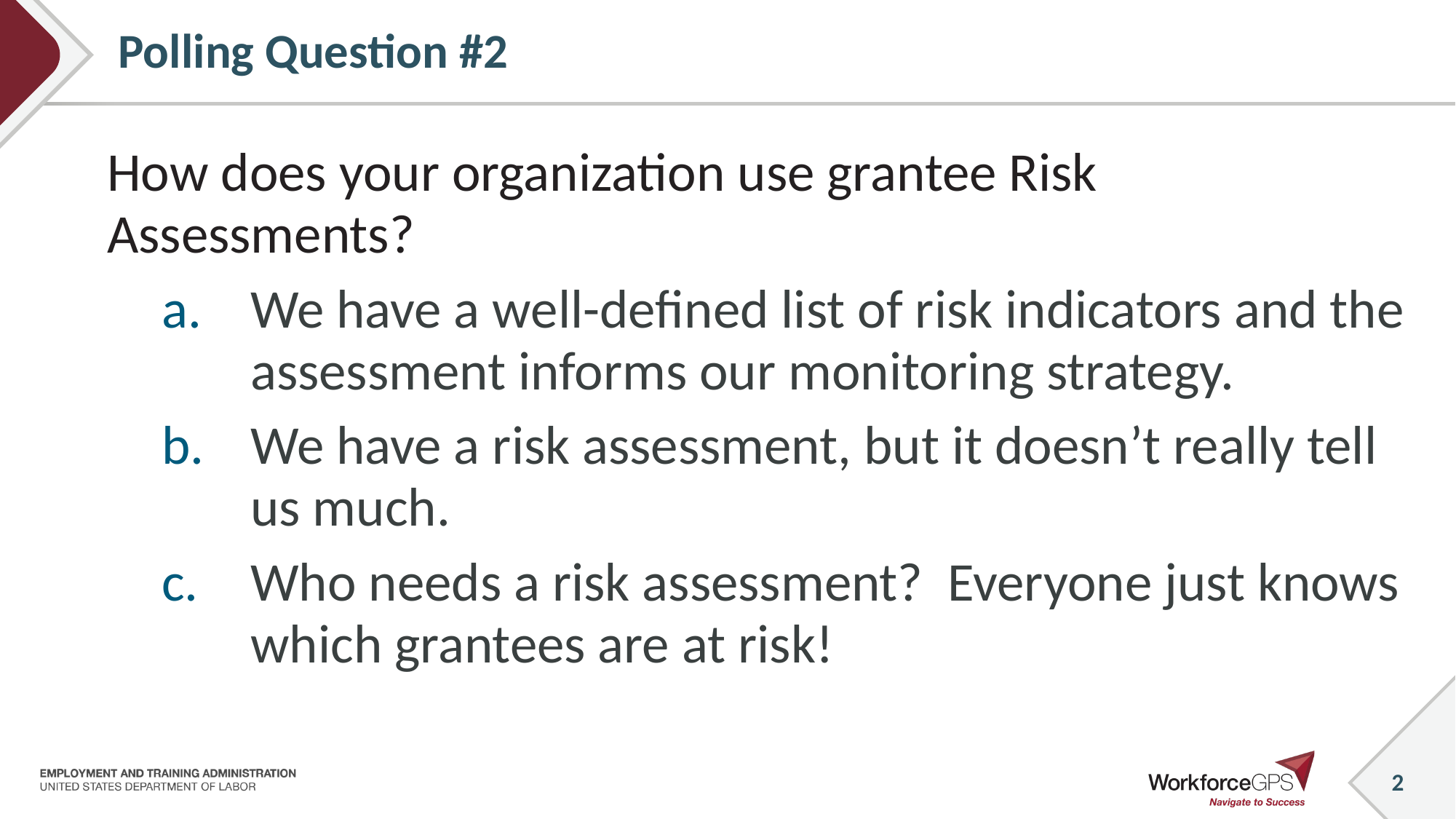

# Polling Question #2
How does your organization use grantee Risk Assessments?
We have a well-defined list of risk indicators and the assessment informs our monitoring strategy.
We have a risk assessment, but it doesn’t really tell us much.
Who needs a risk assessment?  Everyone just knows which grantees are at risk!

2